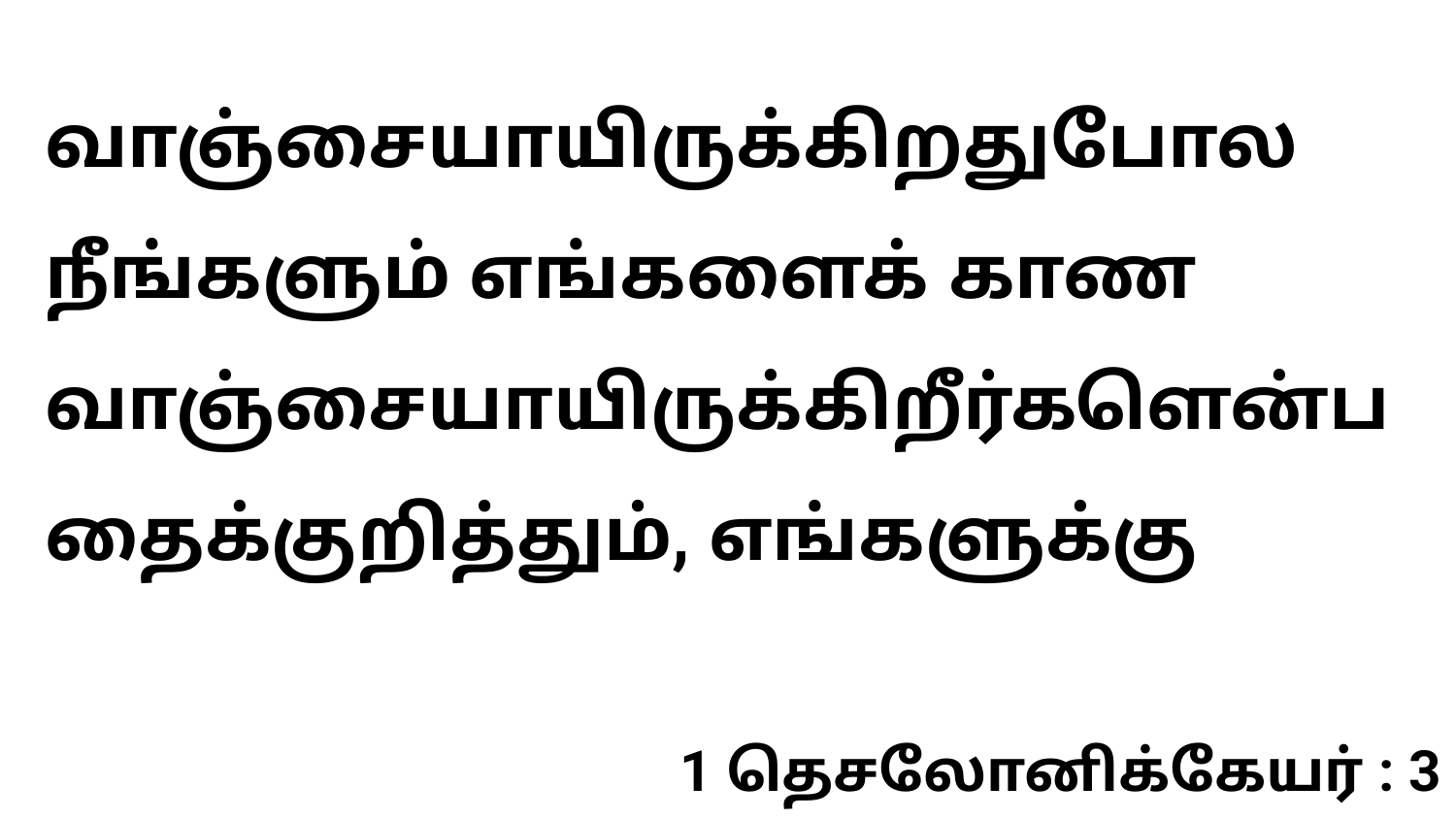

வாஞ்சையாயிருக்கிறதுபோல நீங்களும் எங்களைக் காண வாஞ்சையாயிருக்கிறீர்களென்பதைக்குறித்தும், எங்களுக்கு
1 தெசலோனிக்கேயர் : 3